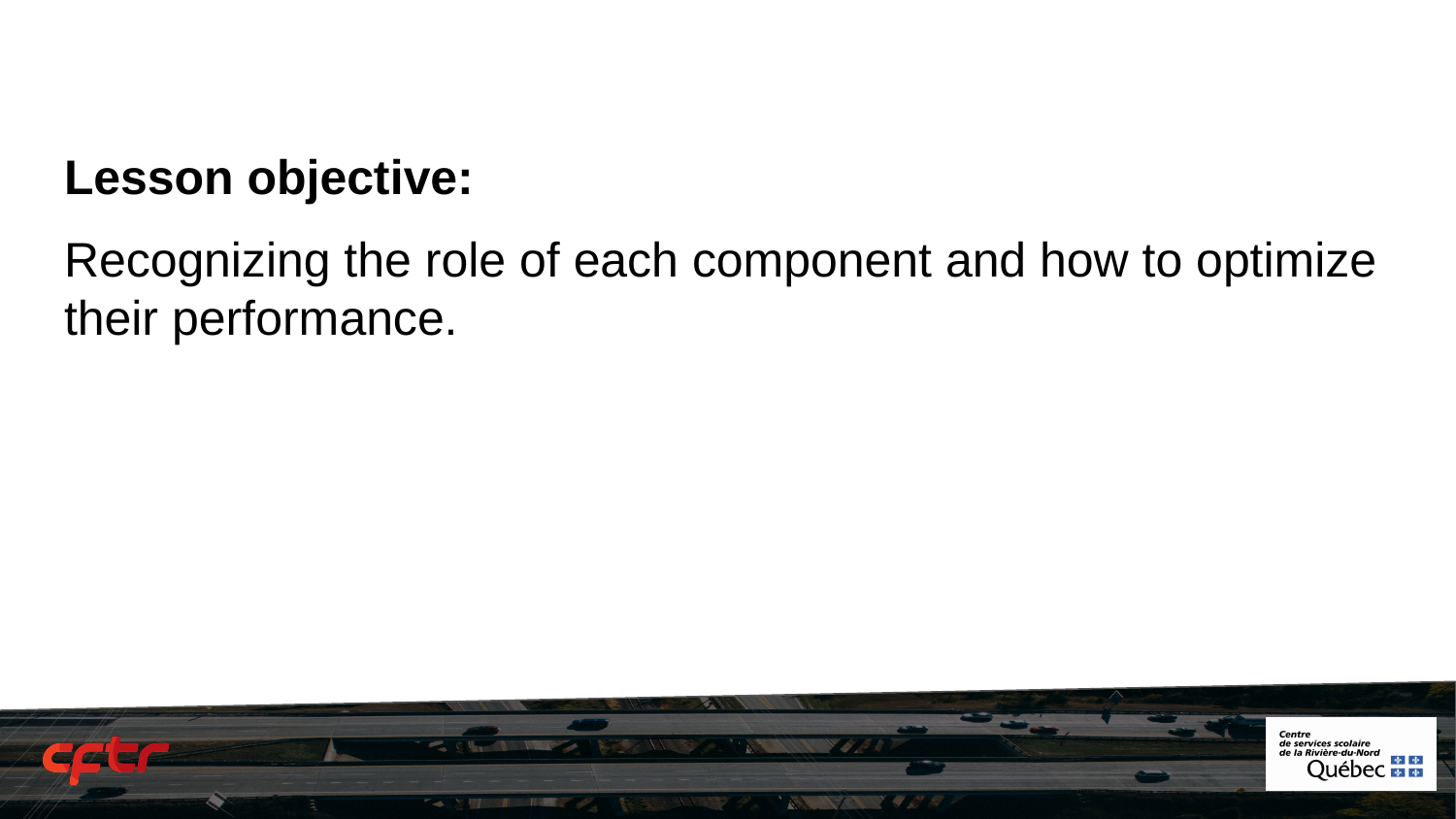

# Lesson objective:

Recognizing the role of each component and how to optimize their performance.